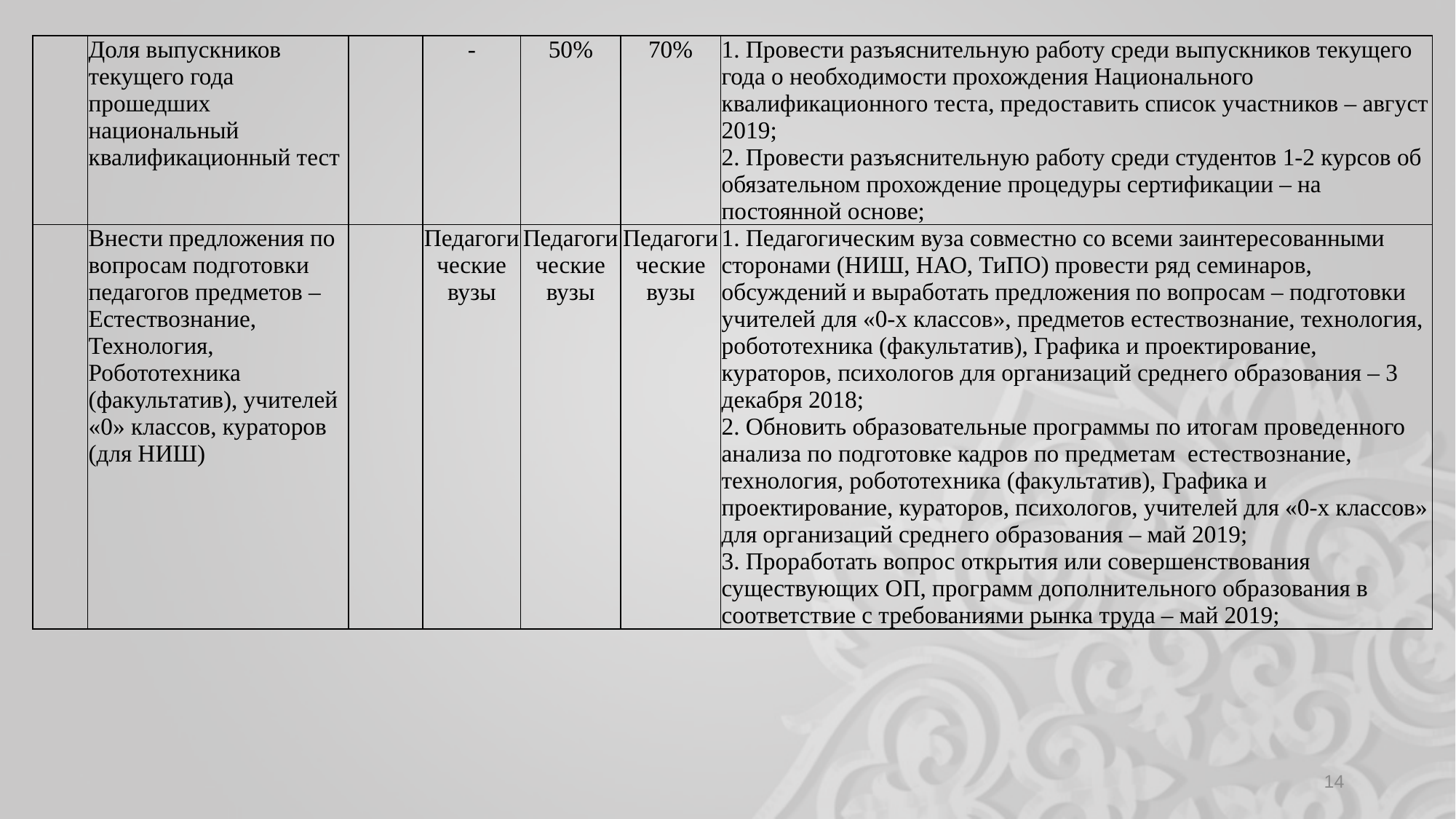

|  | Доля выпускников текущего года прошедших национальный квалификационный тест |  | - | 50% | 70% | 1. Провести разъяснительную работу среди выпускников текущего года о необходимости прохождения Национального квалификационного теста, предоставить список участников – август 2019; 2. Провести разъяснительную работу среди студентов 1-2 курсов об обязательном прохождение процедуры сертификации – на постоянной основе; |
| --- | --- | --- | --- | --- | --- | --- |
|  | Внести предложения по вопросам подготовки педагогов предметов – Естествознание, Технология, Робототехника (факультатив), учителей «0» классов, кураторов (для НИШ) |  | Педагогические вузы | Педагогические вузы | Педагогические вузы | 1. Педагогическим вуза совместно со всеми заинтересованными сторонами (НИШ, НАО, ТиПО) провести ряд семинаров, обсуждений и выработать предложения по вопросам – подготовки учителей для «0-х классов», предметов естествознание, технология, робототехника (факультатив), Графика и проектирование, кураторов, психологов для организаций среднего образования – 3 декабря 2018; 2. Обновить образовательные программы по итогам проведенного анализа по подготовке кадров по предметам естествознание, технология, робототехника (факультатив), Графика и проектирование, кураторов, психологов, учителей для «0-х классов» для организаций среднего образования – май 2019; 3. Проработать вопрос открытия или совершенствования существующих ОП, программ дополнительного образования в соответствие с требованиями рынка труда – май 2019; |
14